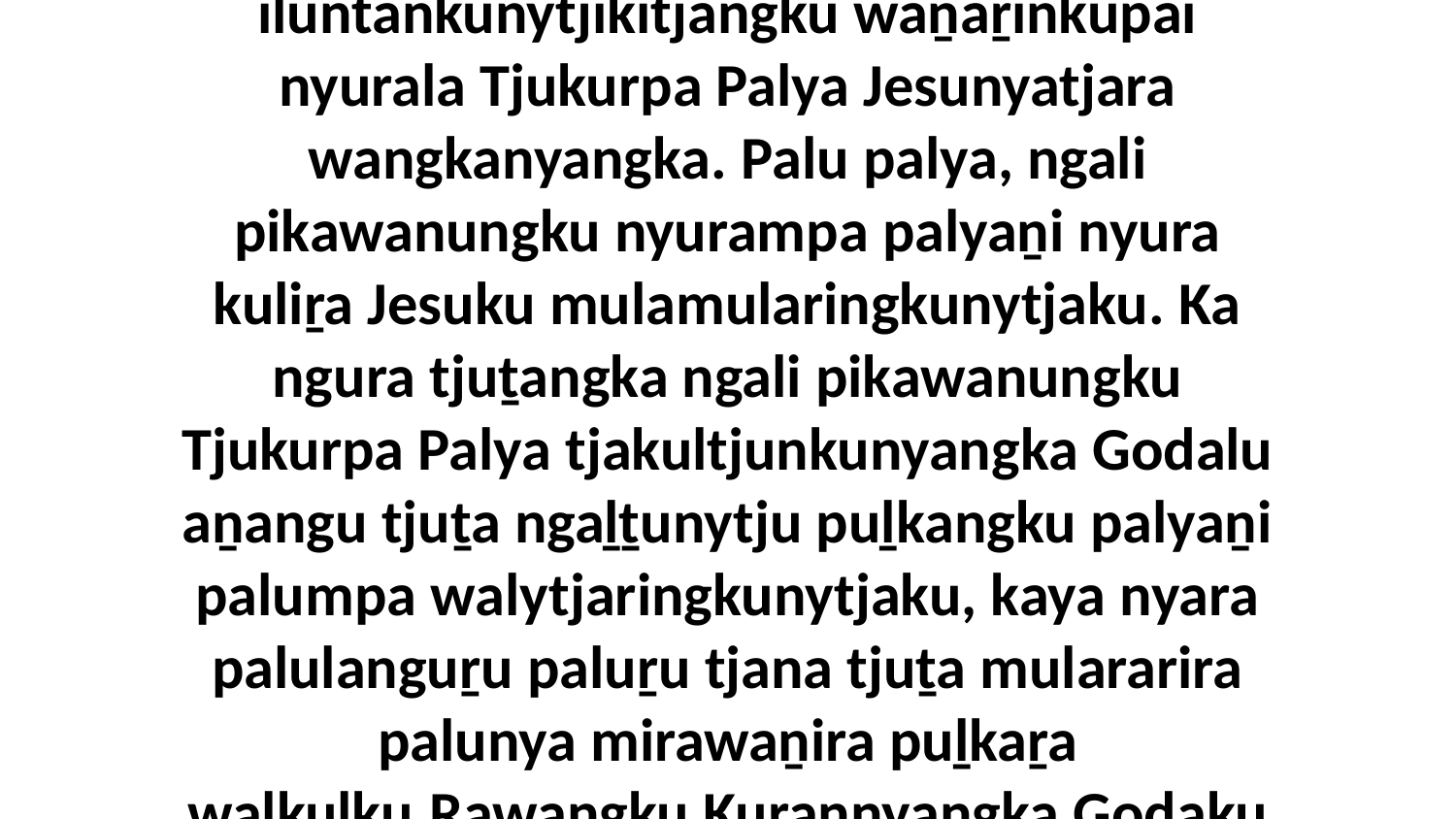

15 Panya tjana ngalinya iluntankunytjikitjangku waṉaṟinkupai nyurala Tjukurpa Palya Jesunyatjara wangkanyangka. Palu palya, ngali pikawanungku nyurampa palyaṉi nyura kuliṟa Jesuku mulamularingkunytjaku. Ka ngura tjuṯangka ngali pikawanungku Tjukurpa Palya tjakultjunkunyangka Godalu aṉangu tjuṯa ngaḻṯunytju puḻkangku palyaṉi palumpa walytjaringkunytjaku, kaya nyara palulanguṟu paluṟu tjana tjuṯa mulararira palunya mirawaṉira puḻkaṟa waḻkulku.Rawangku Kurannyangka Godaku Mulamularingkunytjaku